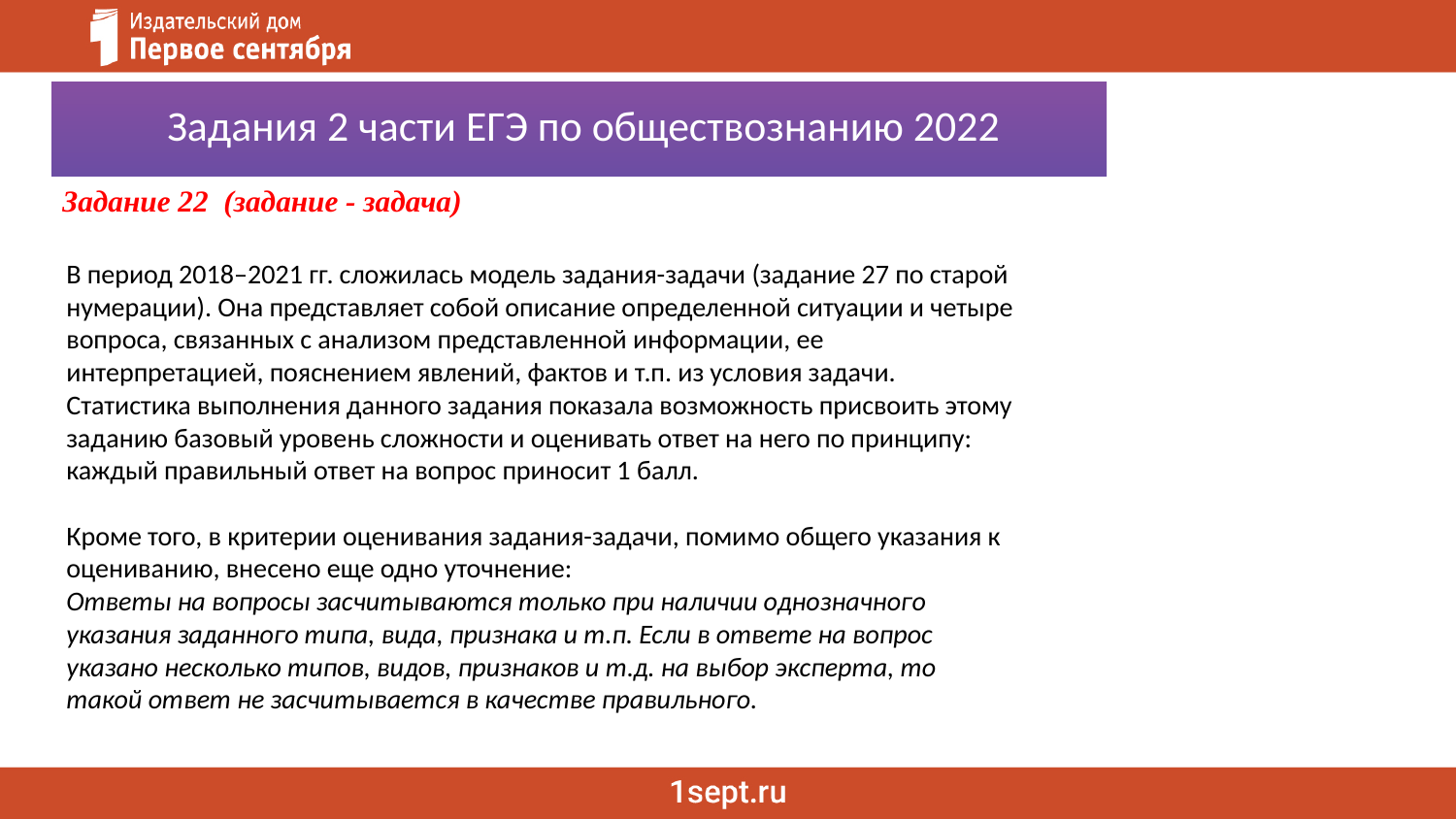

Задания 2 части ЕГЭ по обществознанию 2022

Задание 22  (задание - задача)
В период 2018–2021 гг. сложилась модель задания-задачи (задание 27 по старой нумерации). Она представляет собой описание определенной ситуации и четыре вопроса, связанных с анализом представленной информации, ее интерпретацией, пояснением явлений, фактов и т.п. из условия задачи. Статистика выполнения данного задания показала возможность присвоить этому заданию базовый уровень сложности и оценивать ответ на него по принципу: каждый правильный ответ на вопрос приносит 1 балл.

Кроме того, в критерии оценивания задания-задачи, помимо общего указания к оцениванию, внесено еще одно уточнение:
Ответы на вопросы засчитываются только при наличии однозначного указания заданного типа, вида, признака и т.п. Если в ответе на вопрос указано несколько типов, видов, признаков и т.д. на выбор эксперта, то такой ответ не засчитывается в качестве правильного.